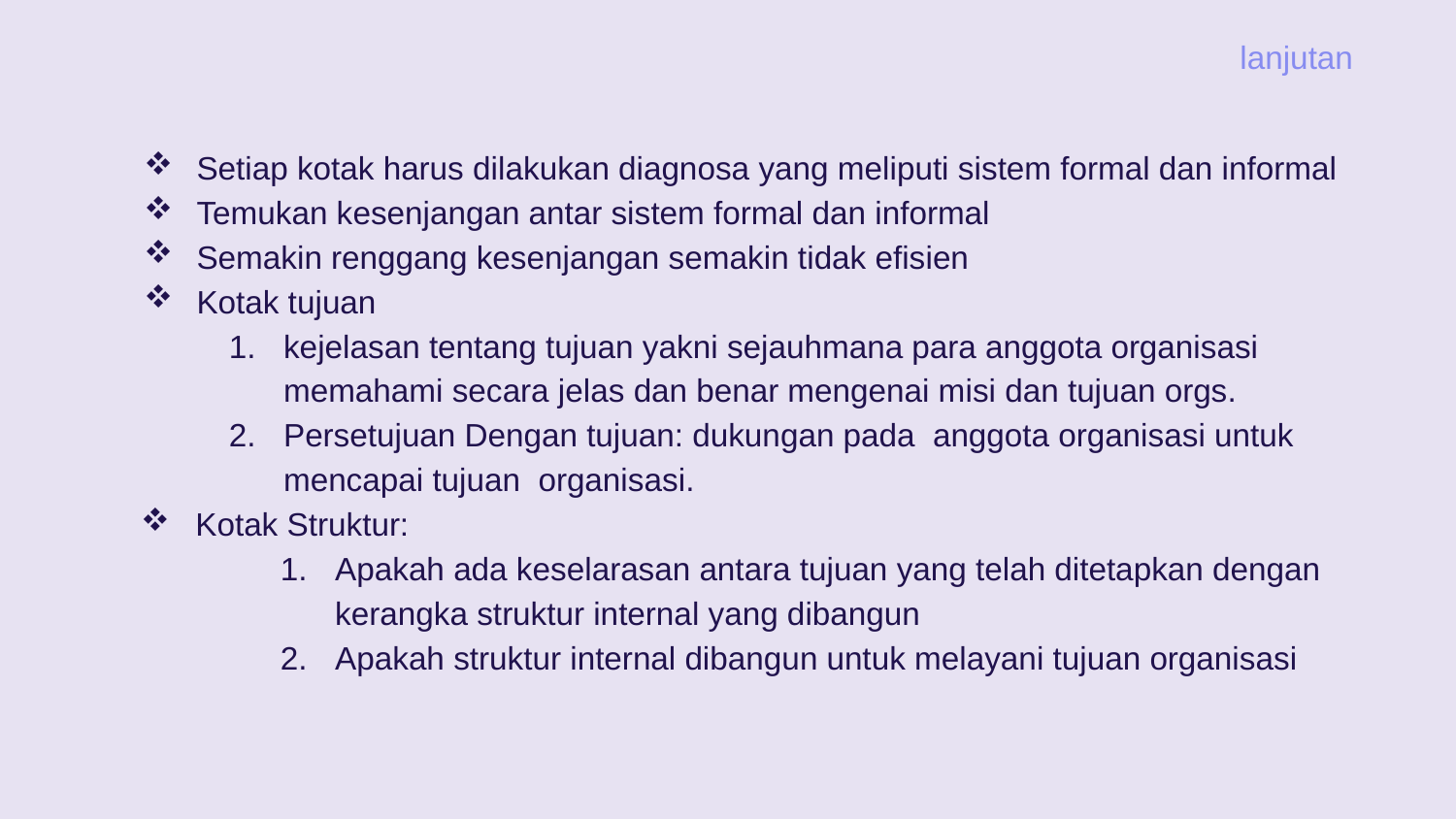

# lanjutan
Setiap kotak harus dilakukan diagnosa yang meliputi sistem formal dan informal
Temukan kesenjangan antar sistem formal dan informal
Semakin renggang kesenjangan semakin tidak efisien
Kotak tujuan
kejelasan tentang tujuan yakni sejauhmana para anggota organisasi memahami secara jelas dan benar mengenai misi dan tujuan orgs.
Persetujuan Dengan tujuan: dukungan pada  anggota organisasi untuk mencapai tujuan  organisasi.
Kotak Struktur:
Apakah ada keselarasan antara tujuan yang telah ditetapkan dengan kerangka struktur internal yang dibangun
Apakah struktur internal dibangun untuk melayani tujuan organisasi